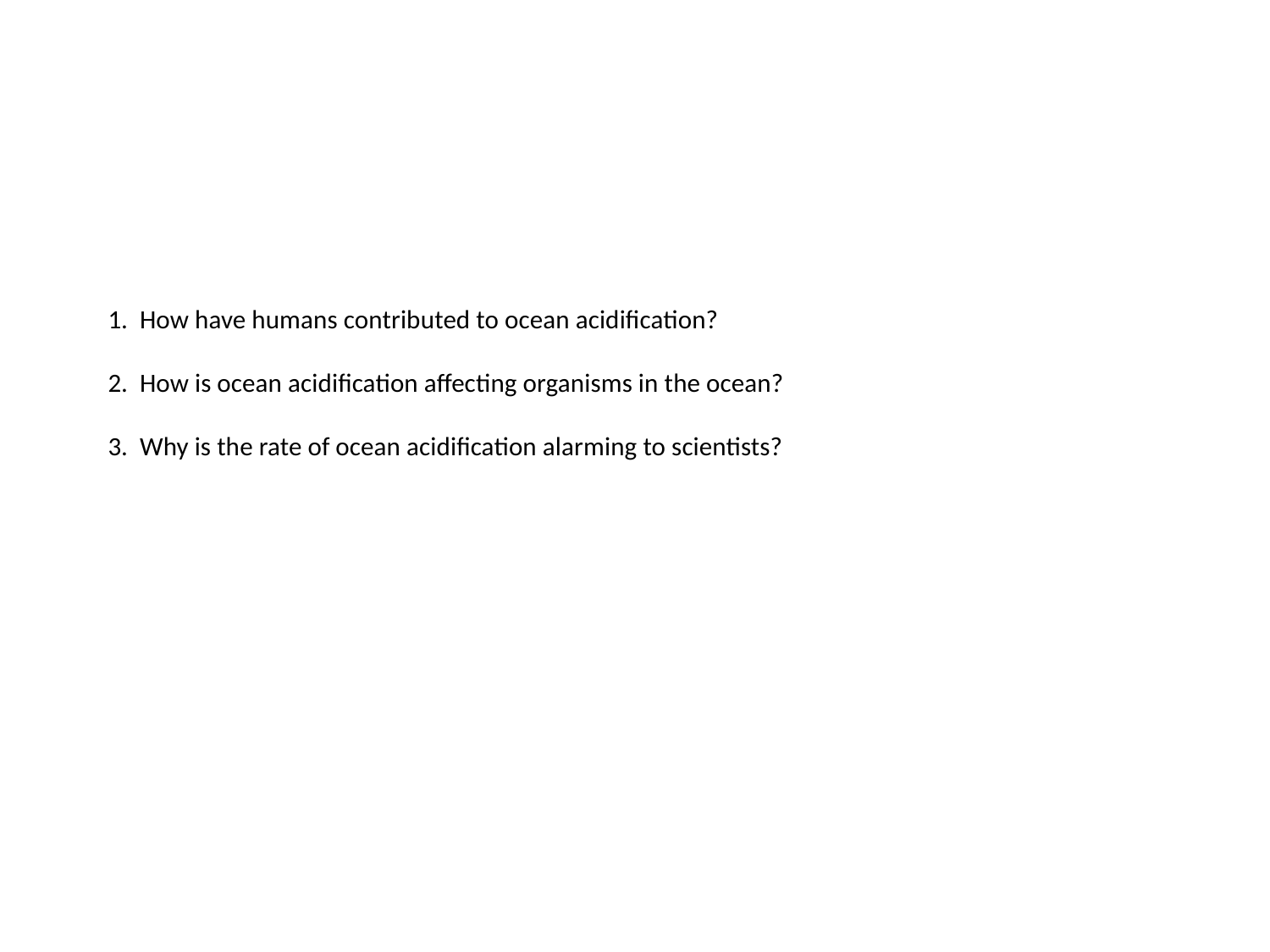

# 1.  How have humans contributed to ocean acidification? 2.  How is ocean acidification affecting organisms in the ocean? 3.  Why is the rate of ocean acidification alarming to scientists?